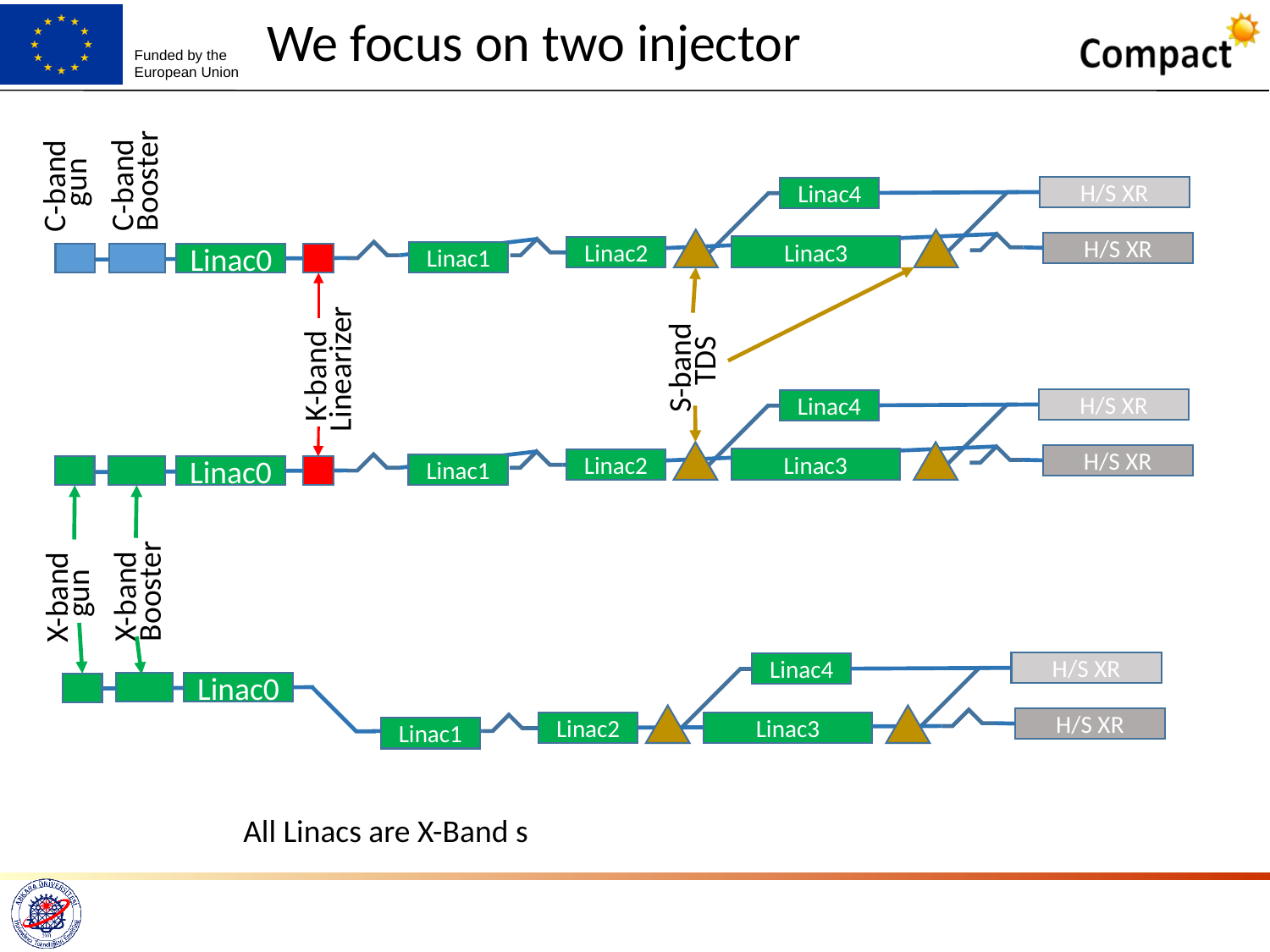

# We focus on two injector
C-band
Booster
C-band
 gun
H/S XR
Linac4

H/S XR

Linac3
Linac2

Linac1

Linac0

S-band
TDS
K-band
Linearizer
H/S XR
Linac4

H/S XR

Linac3
Linac2

Linac1

Linac0

X-band
Booster
X-band
 gun
H/S XR
Linac4

Linac0

H/S XR

Linac3
Linac2

Linac1

All Linacs are X-Band s